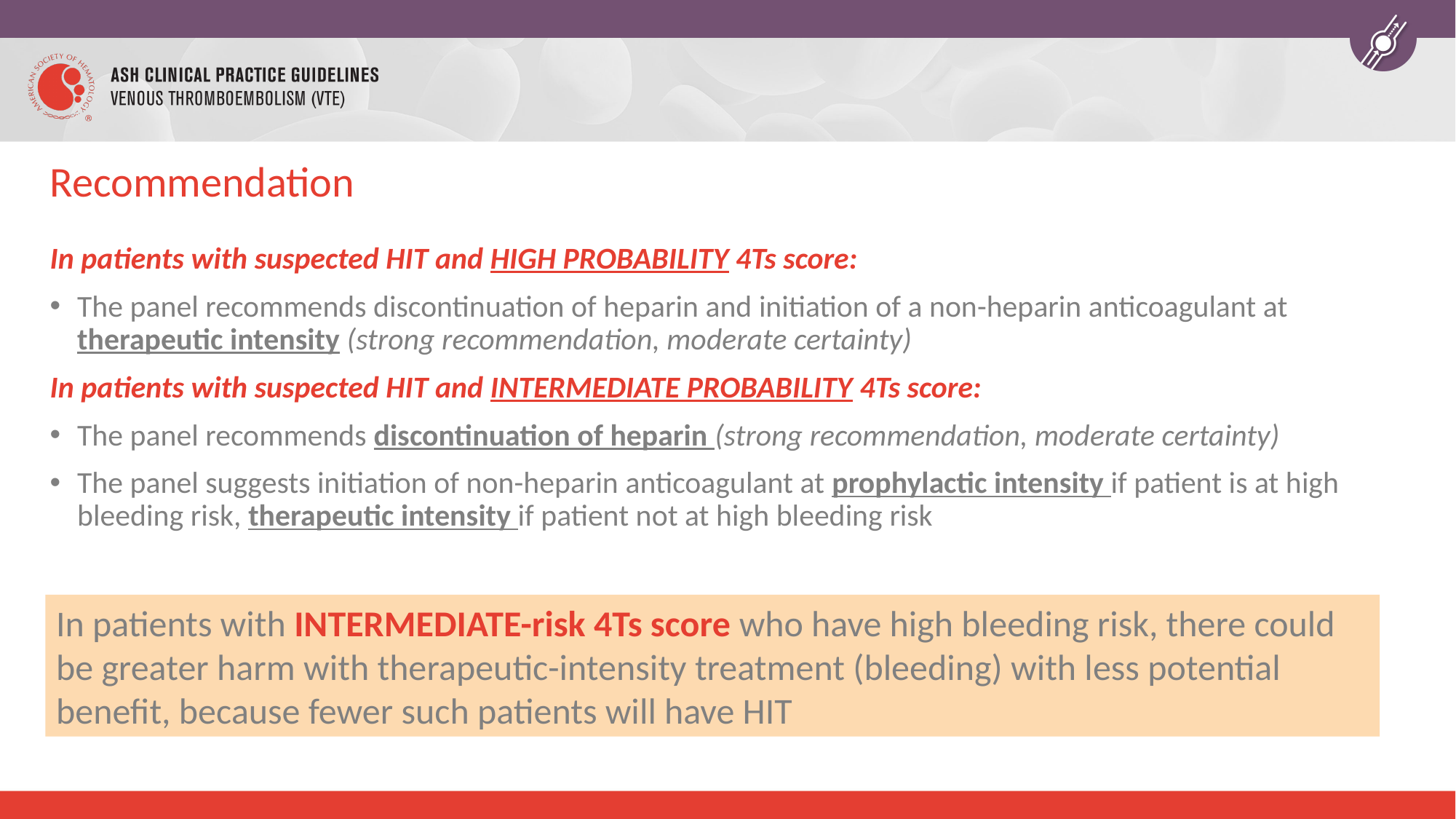

# Recommendation
In patients with suspected HIT and HIGH PROBABILITY 4Ts score:
The panel recommends discontinuation of heparin and initiation of a non-heparin anticoagulant at therapeutic intensity (strong recommendation, moderate certainty)
In patients with suspected HIT and INTERMEDIATE PROBABILITY 4Ts score:
The panel recommends discontinuation of heparin (strong recommendation, moderate certainty)
The panel suggests initiation of non-heparin anticoagulant at prophylactic intensity if patient is at high bleeding risk, therapeutic intensity if patient not at high bleeding risk

In patients with INTERMEDIATE-risk 4Ts score who have high bleeding risk, there could be greater harm with therapeutic-intensity treatment (bleeding) with less potential benefit, because fewer such patients will have HIT